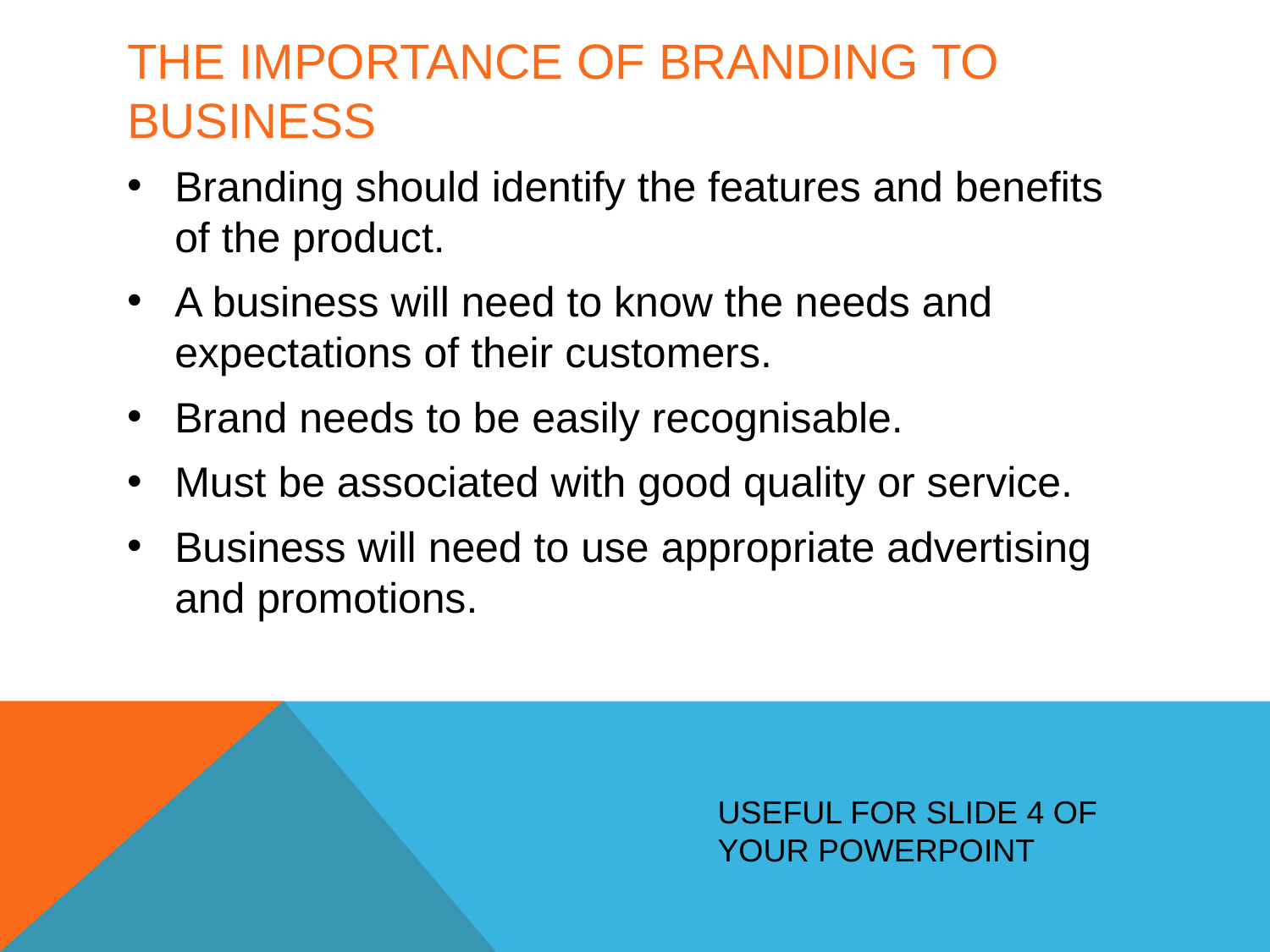

# The importance of branding to business
Branding should identify the features and benefits of the product.
A business will need to know the needs and expectations of their customers.
Brand needs to be easily recognisable.
Must be associated with good quality or service.
Business will need to use appropriate advertising and promotions.
USEFUL FOR SLIDE 4 OF YOUR POWERPOINT